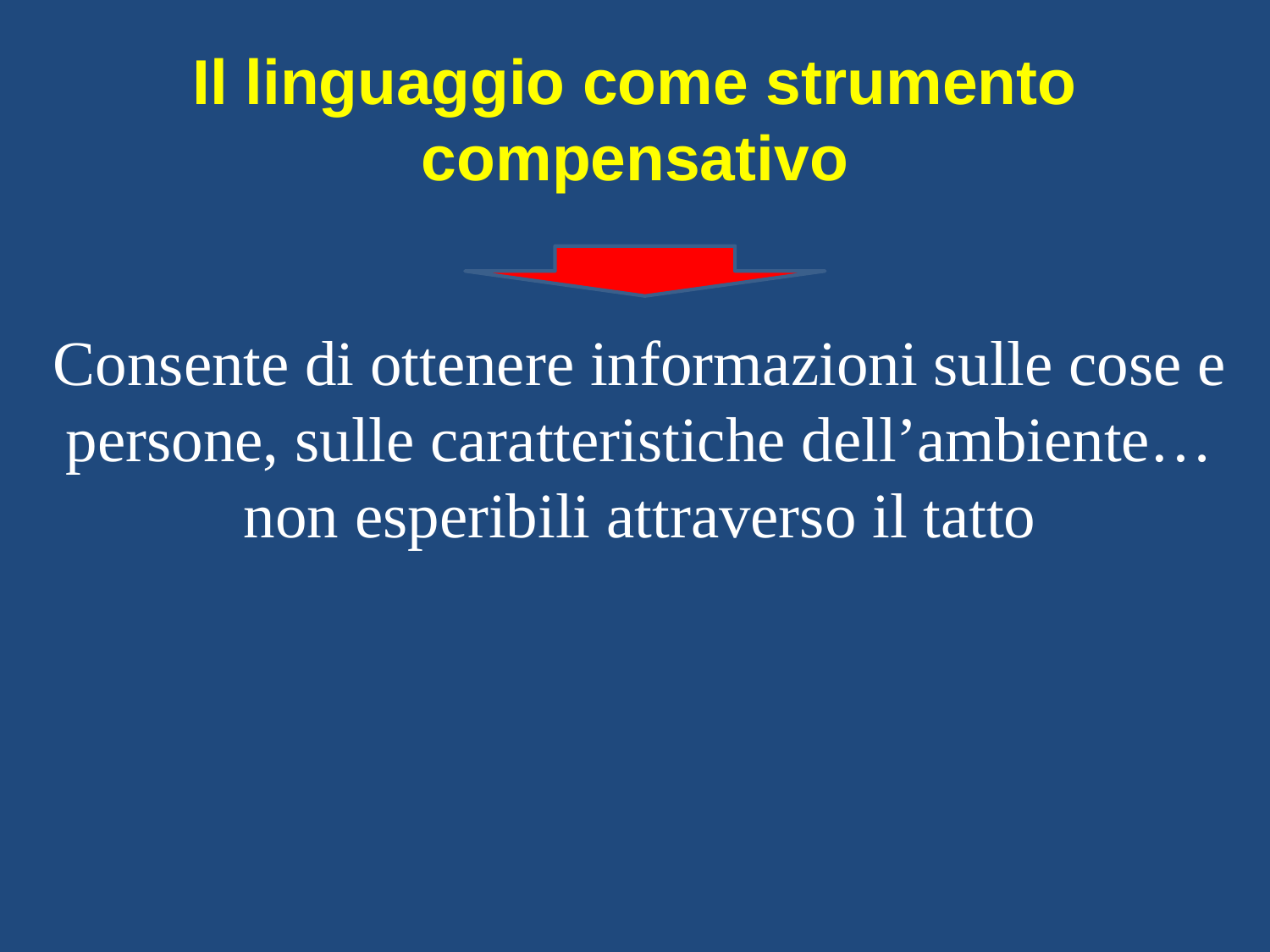

# Il linguaggio come strumento compensativo

Consente di ottenere informazioni sulle cose e persone, sulle caratteristiche dell’ambiente…non esperibili attraverso il tatto